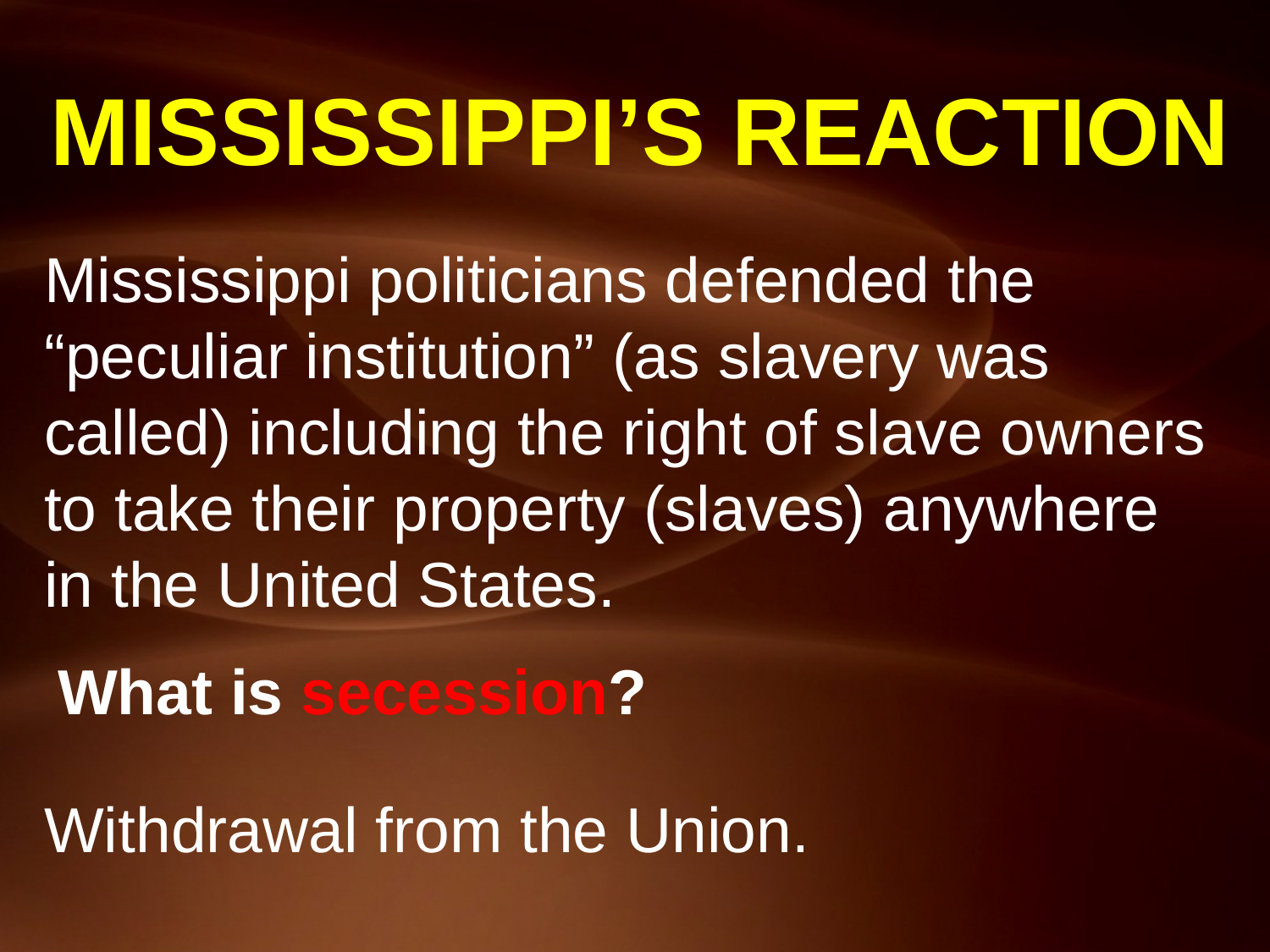

Mississippi’s Reaction
Mississippi politicians defended the “peculiar institution” (as slavery was called) including the right of slave owners to take their property (slaves) anywhere in the United States.
What is secession?
Withdrawal from the Union.